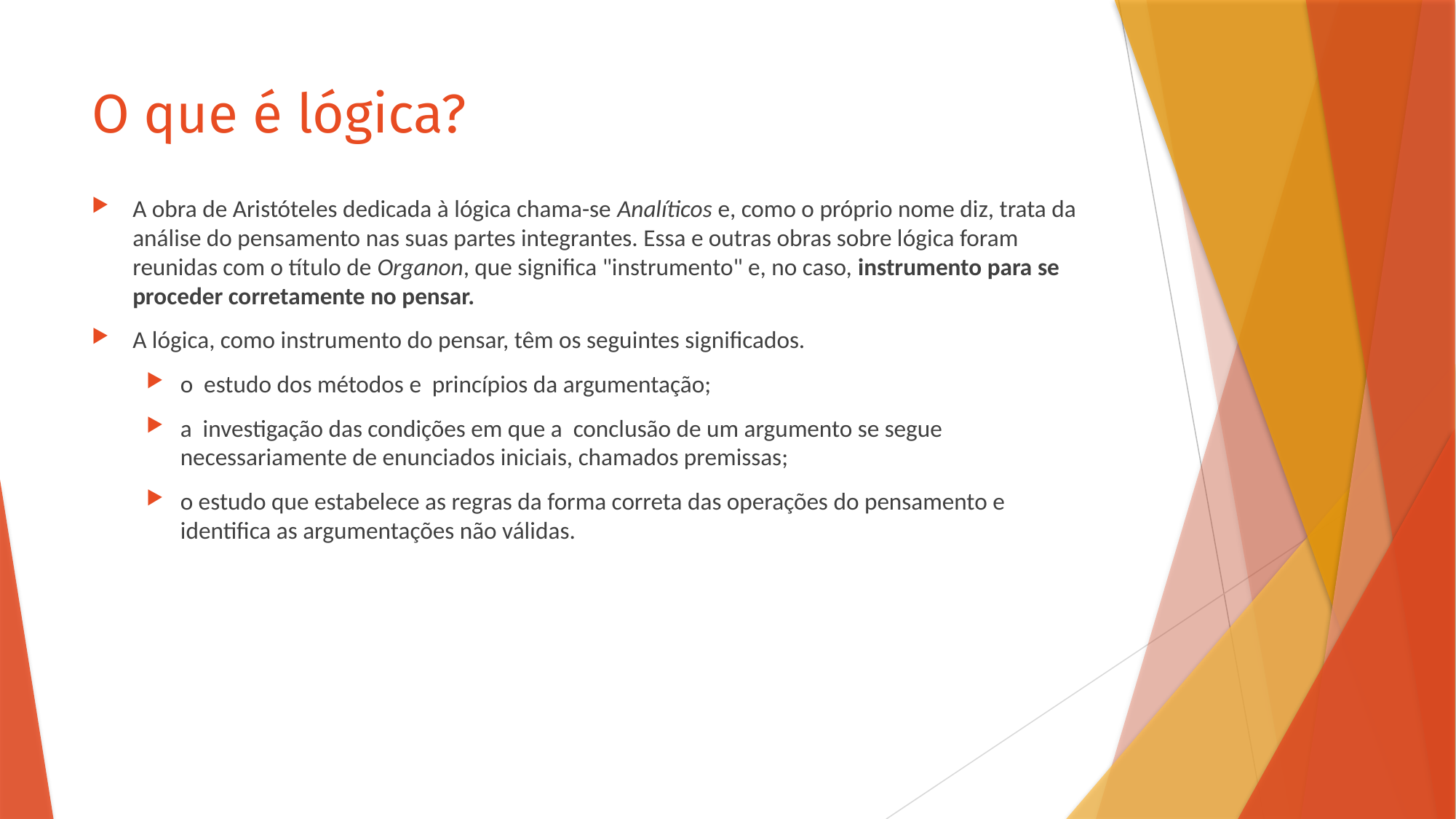

# O que é lógica?
A obra de Aristóteles dedicada à lógica chama-se Analíticos e, como o próprio nome diz, trata da análise do pensamento nas suas partes integrantes. Essa e outras obras sobre lógica foram reunidas com o título de Organon, que significa "instrumento" e, no caso, instrumento para se proceder corretamente no pensar.
A lógica, como instrumento do pensar, têm os seguintes significados.
o  estudo dos métodos e  princípios da argumentação;
a  investigação das condições em que a  conclusão de um argumento se segue necessariamente de enunciados iniciais, chamados premissas;
o estudo que estabelece as regras da forma correta das operações do pensamento e identifica as argumentações não válidas.